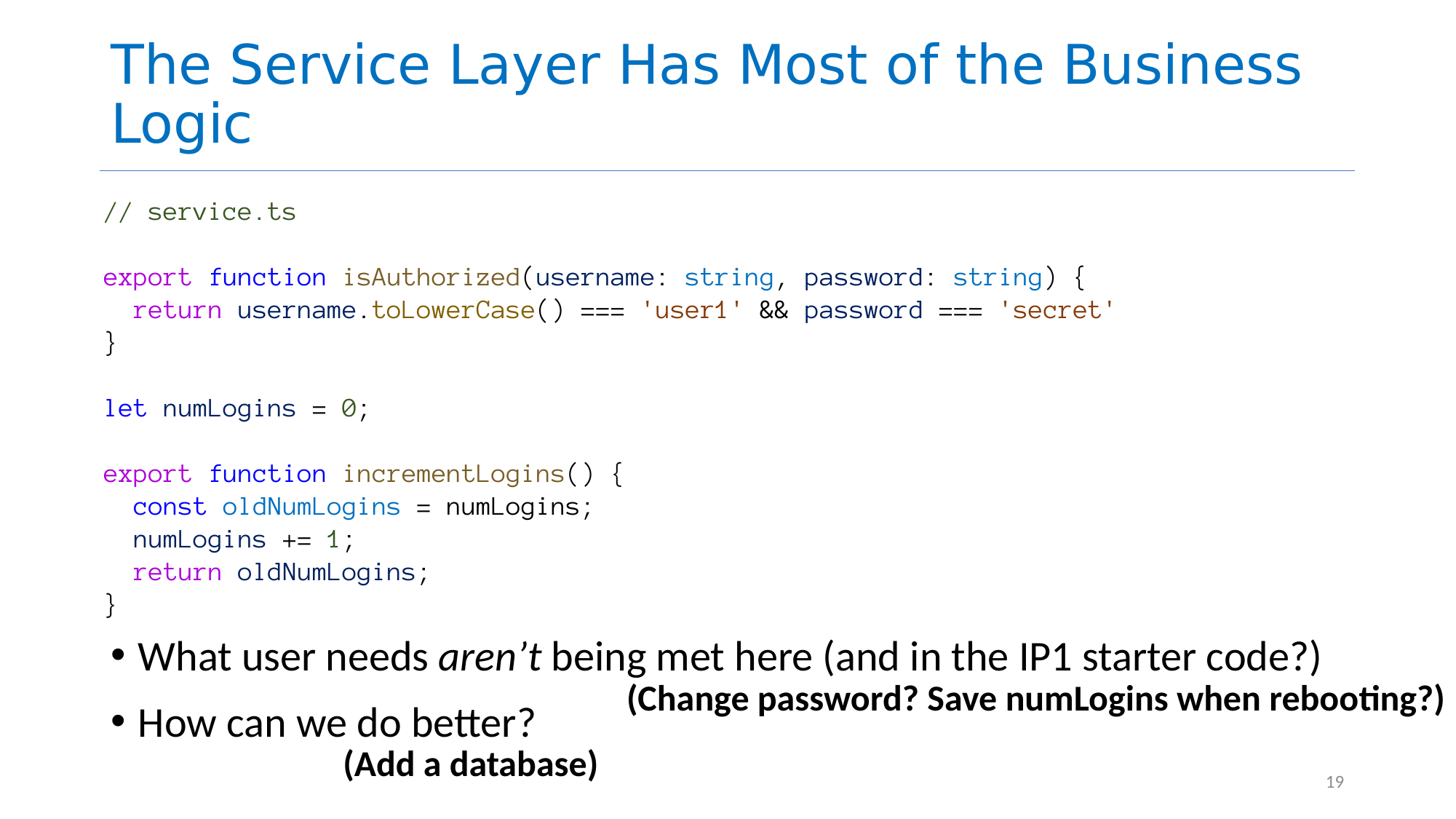

# The Service Layer Has Most of the Business Logic
// service.ts

export function isAuthorized(username: string, password: string) {
  return username.toLowerCase() === 'user1' && password === 'secret'
}

let numLogins = 0;

export function incrementLogins() {
  const oldNumLogins = numLogins;
  numLogins += 1;
  return oldNumLogins;
}

What user needs aren’t being met here (and in the IP1 starter code?)
How can we do better?
(Change password? Save numLogins when rebooting?)
(Add a database)
19